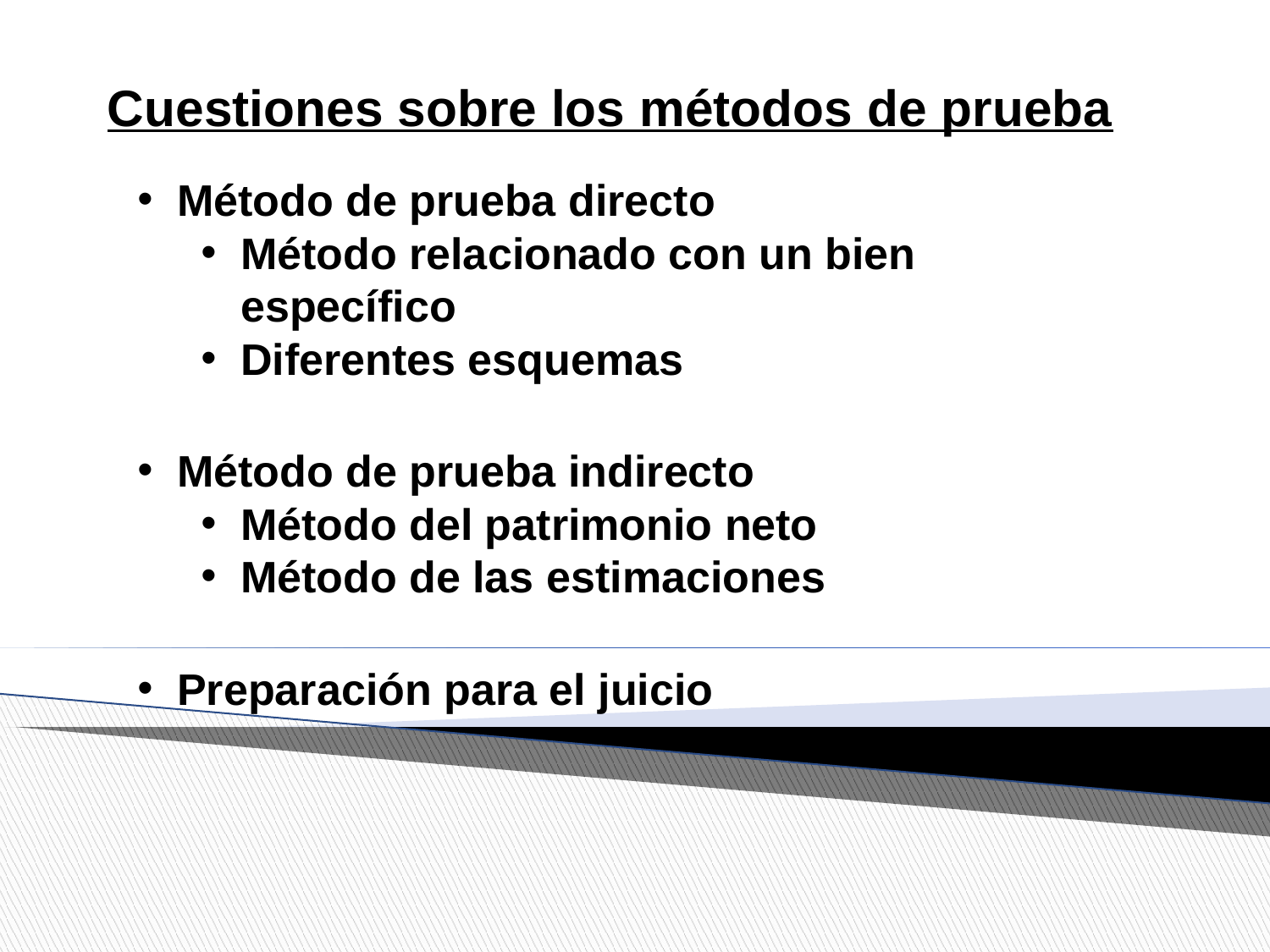

Cuestiones sobre los métodos de prueba
Método de prueba directo
Método relacionado con un bien específico
Diferentes esquemas

Método de prueba indirecto
Método del patrimonio neto
Método de las estimaciones

Preparación para el juicio